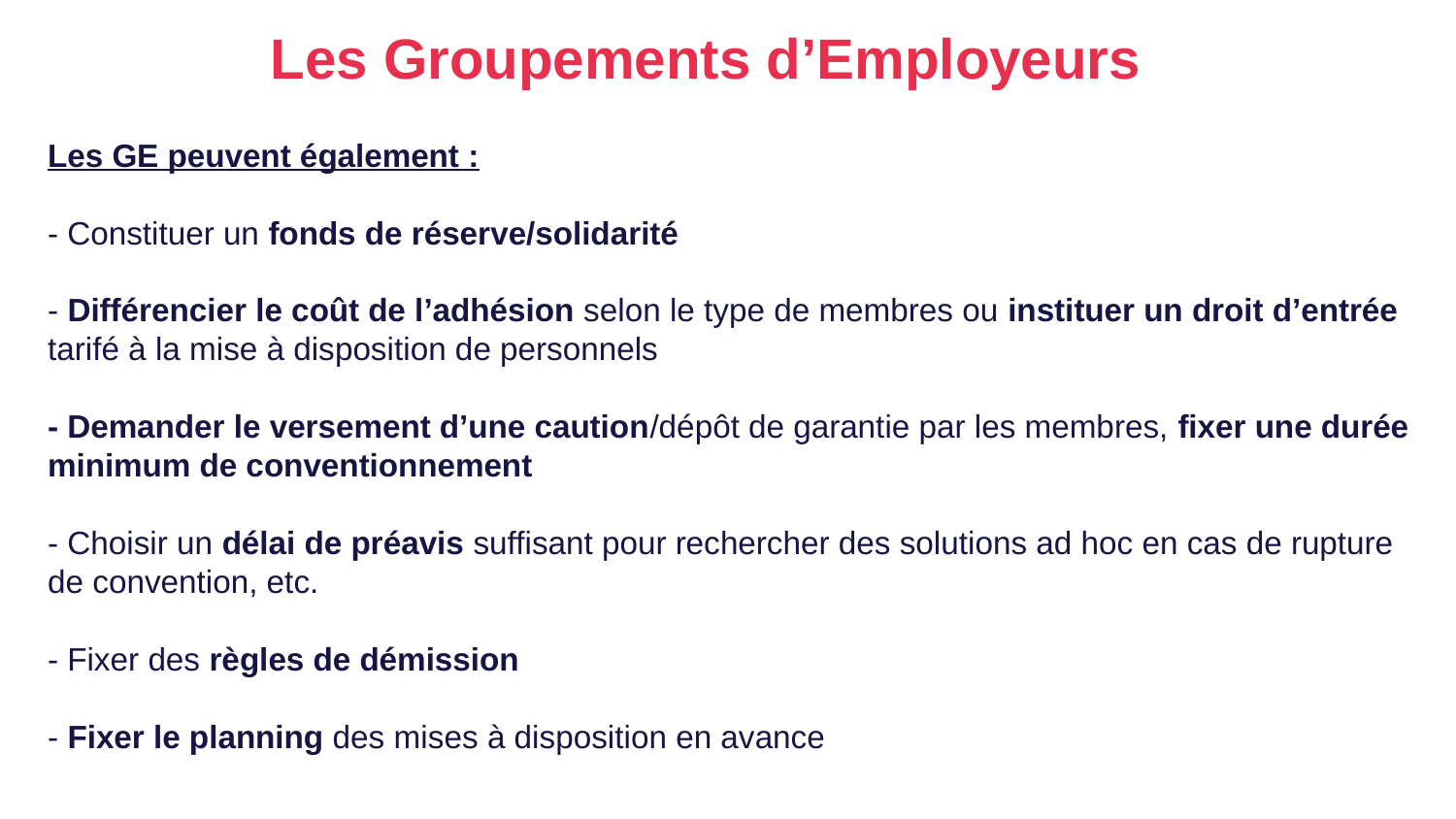

Les Groupements d’Employeurs
Les GE peuvent également :
- Constituer un fonds de réserve/solidarité
- Différencier le coût de l’adhésion selon le type de membres ou instituer un droit d’entrée tarifé à la mise à disposition de personnels
- Demander le versement d’une caution/dépôt de garantie par les membres, fixer une durée minimum de conventionnement
- Choisir un délai de préavis suffisant pour rechercher des solutions ad hoc en cas de rupture de convention, etc.
- Fixer des règles de démission
- Fixer le planning des mises à disposition en avance